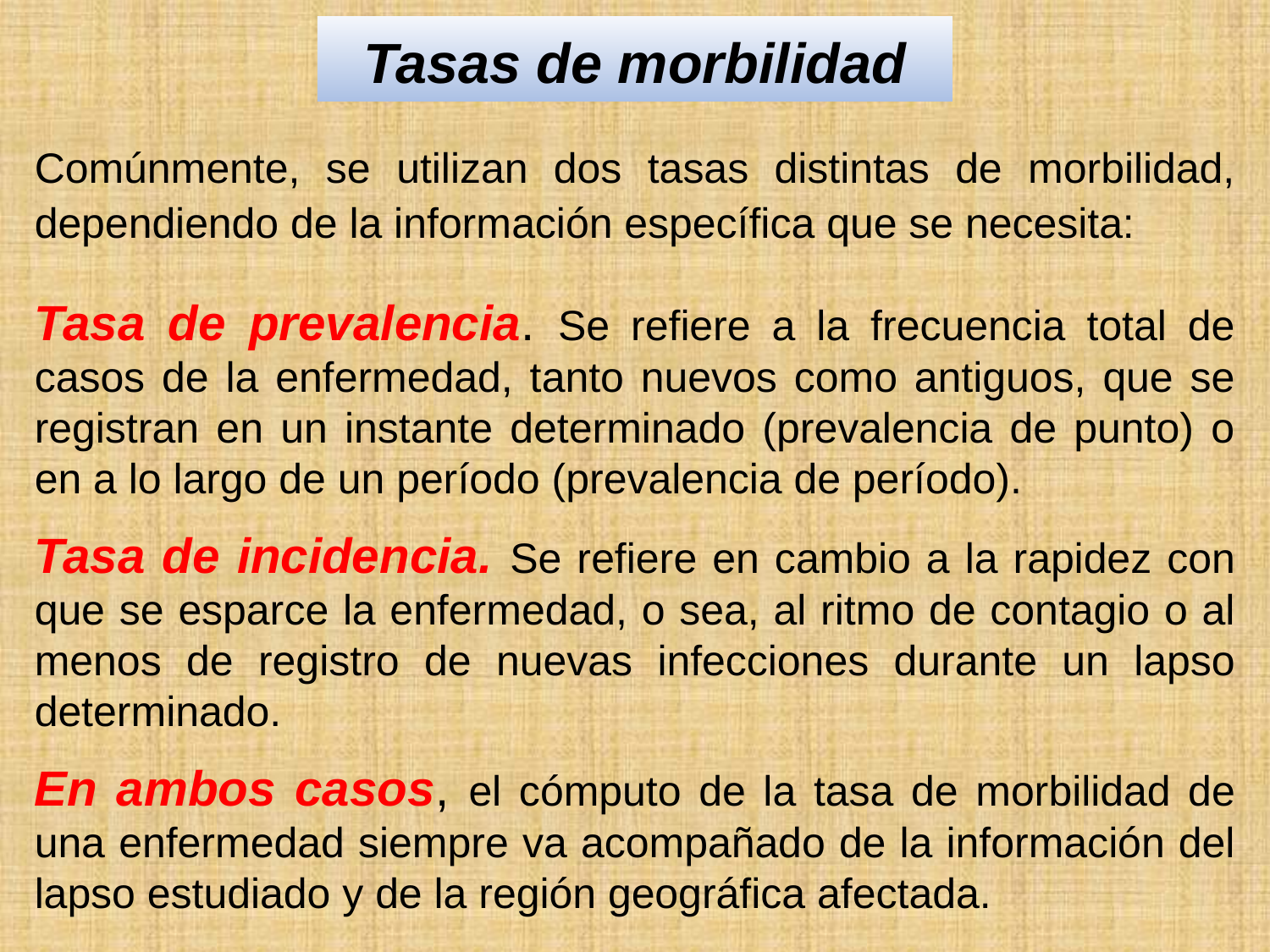

Tasas de morbilidad
Comúnmente, se utilizan dos tasas distintas de morbilidad, dependiendo de la información específica que se necesita:
Tasa de prevalencia. Se refiere a la frecuencia total de casos de la enfermedad, tanto nuevos como antiguos, que se registran en un instante determinado (prevalencia de punto) o en a lo largo de un período (prevalencia de período).
Tasa de incidencia. Se refiere en cambio a la rapidez con que se esparce la enfermedad, o sea, al ritmo de contagio o al menos de registro de nuevas infecciones durante un lapso determinado.
En ambos casos, el cómputo de la tasa de morbilidad de una enfermedad siempre va acompañado de la información del lapso estudiado y de la región geográfica afectada.